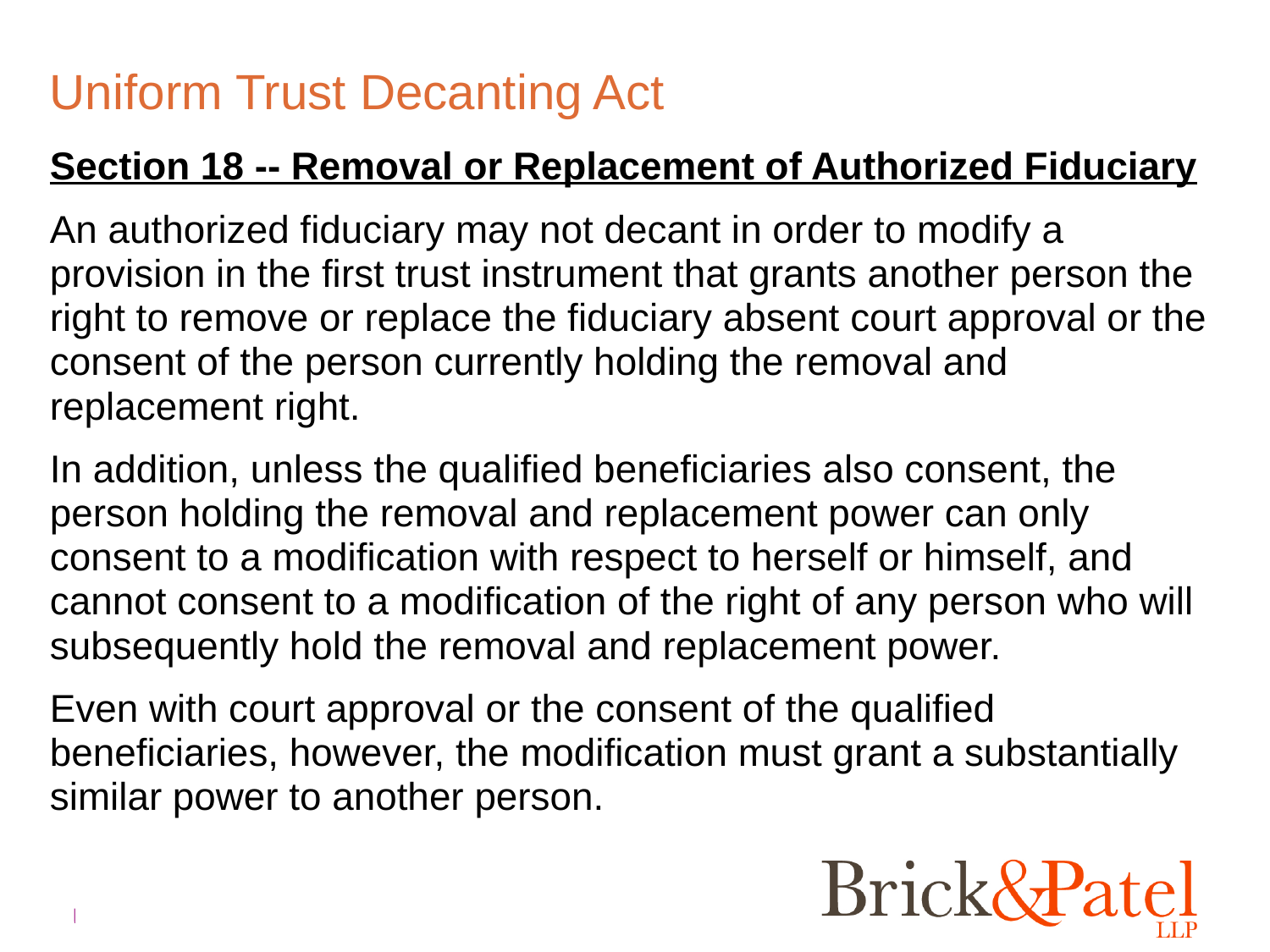

# Uniform Trust Decanting Act
Section 18 -- Removal or Replacement of Authorized Fiduciary
An authorized fiduciary may not decant in order to modify a provision in the first trust instrument that grants another person the right to remove or replace the fiduciary absent court approval or the consent of the person currently holding the removal and replacement right.
In addition, unless the qualified beneficiaries also consent, the person holding the removal and replacement power can only consent to a modification with respect to herself or himself, and cannot consent to a modification of the right of any person who will subsequently hold the removal and replacement power.
Even with court approval or the consent of the qualified beneficiaries, however, the modification must grant a substantially similar power to another person.